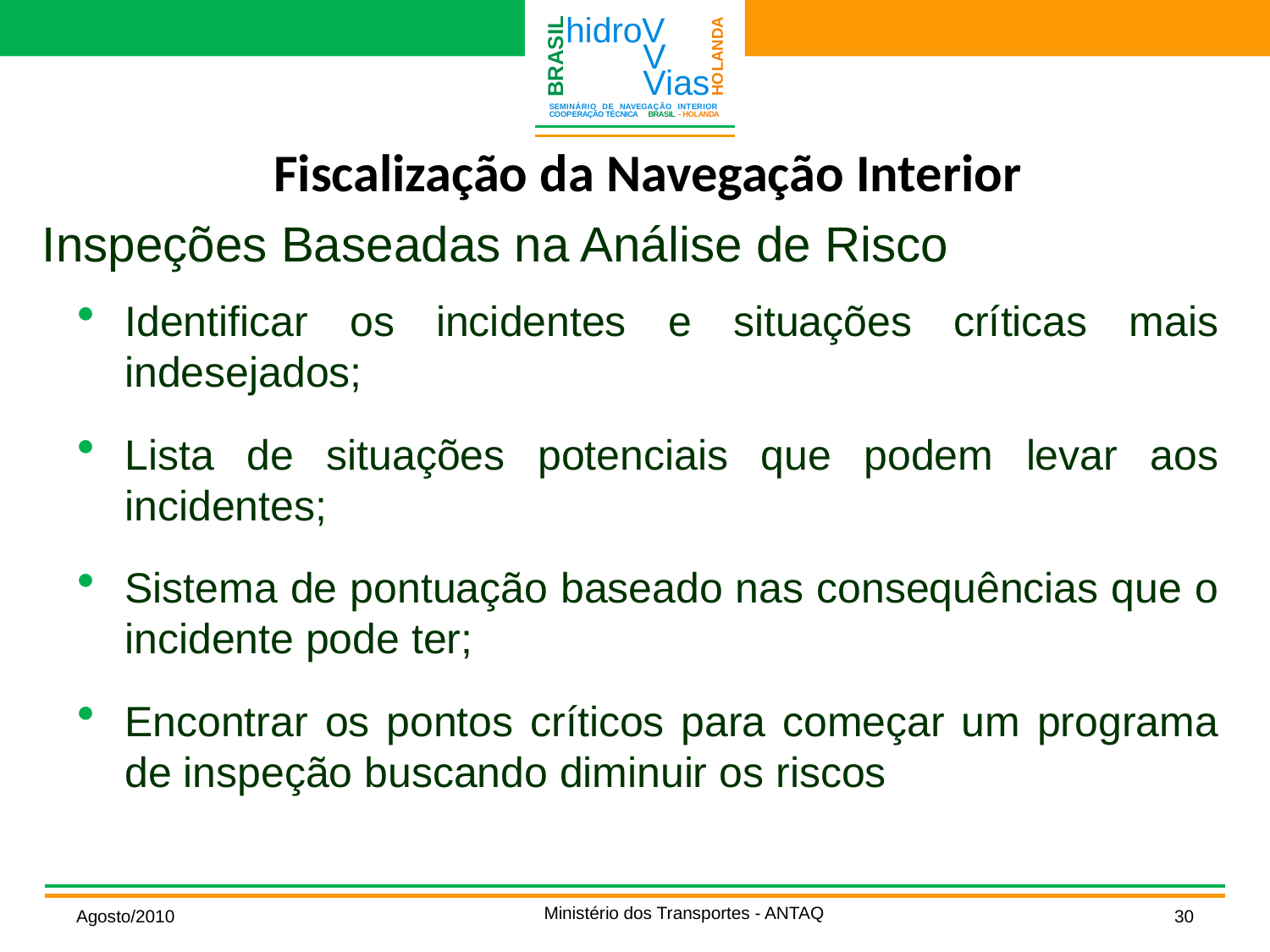

Fiscalização da Navegação Interior
Inspeções Baseadas na Análise de Risco
Identificar os incidentes e situações críticas mais indesejados;
Lista de situações potenciais que podem levar aos incidentes;
Sistema de pontuação baseado nas consequências que o incidente pode ter;
Encontrar os pontos críticos para começar um programa de inspeção buscando diminuir os riscos
Ministério dos Transportes - ANTAQ
Agosto/2010
30